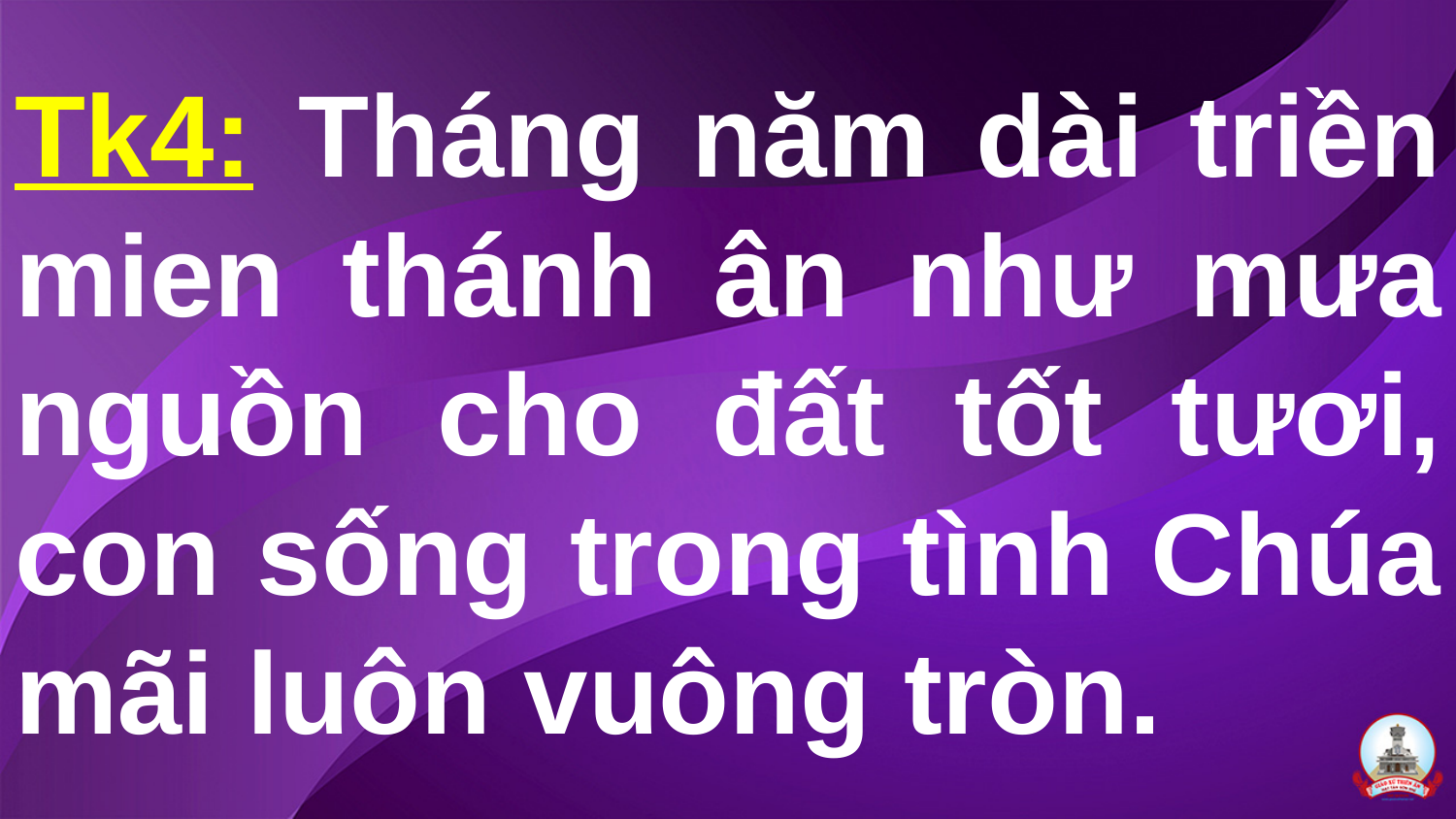

# Tk4: Tháng năm dài triền mien thánh ân như mưa nguồn cho đất tốt tươi, con sống trong tình Chúa mãi luôn vuông tròn.